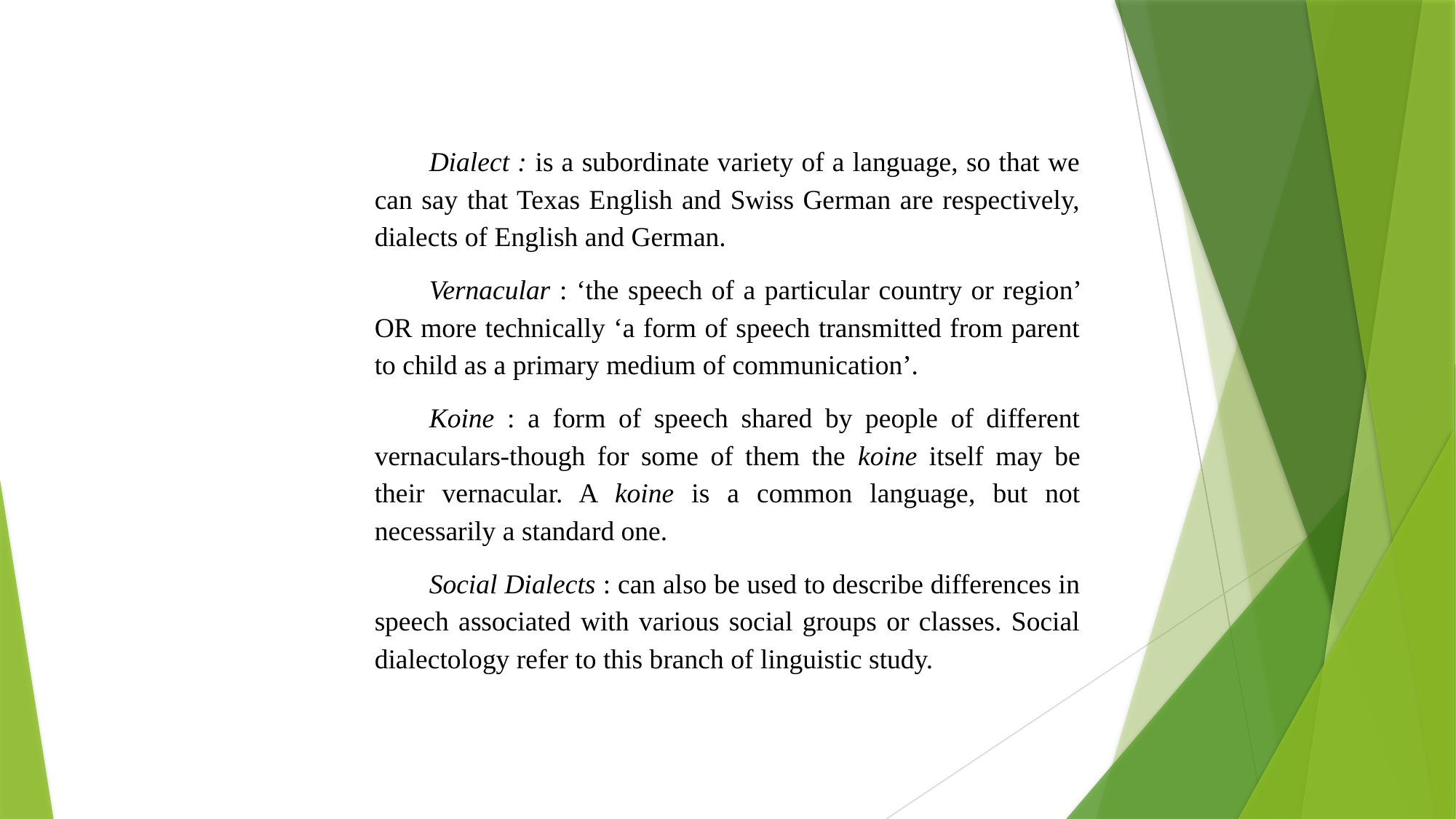

Dialect : is a subordinate variety of a language, so that we can say that Texas English and Swiss German are respectively, dialects of English and German.
Vernacular : ‘the speech of a particular country or region’ OR more technically ‘a form of speech transmitted from parent to child as a primary medium of communication’.
Koine : a form of speech shared by people of different vernaculars-though for some of them the koine itself may be their vernacular. A koine is a common language, but not necessarily a standard one.
Social Dialects : can also be used to describe differences in speech associated with various social groups or classes. Social dialectology refer to this branch of linguistic study.